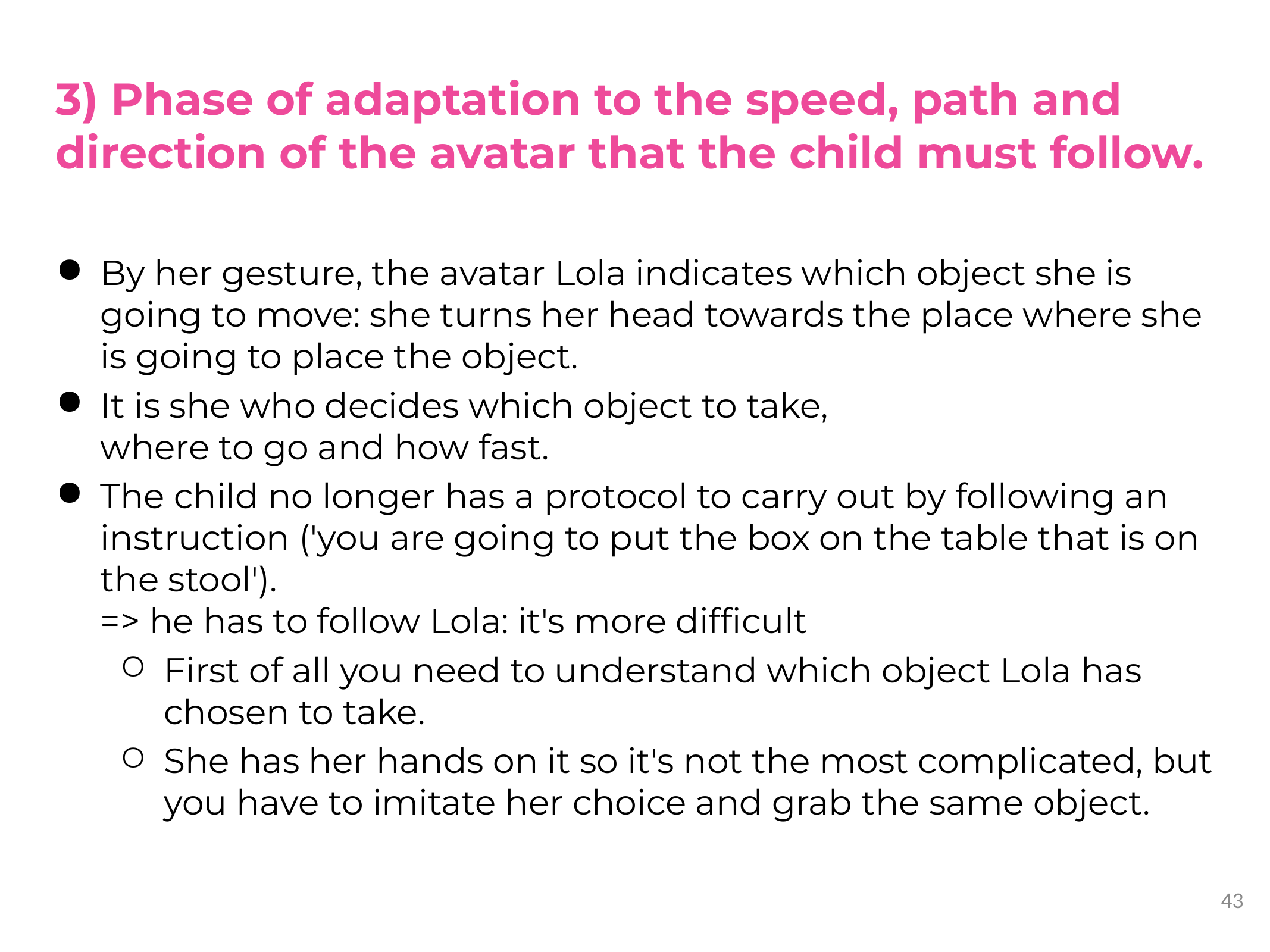

# 3) Phase of adaptation to the speed, path and direction of the avatar that the child must follow.
By her gesture, the avatar Lola indicates which object she is going to move: she turns her head towards the place where she is going to place the object.
It is she who decides which object to take,
where to go and how fast.
The child no longer has a protocol to carry out by following an instruction ('you are going to put the box on the table that is on the stool').
=> he has to follow Lola: it's more difficult
First of all you need to understand which object Lola has chosen to take.
She has her hands on it so it's not the most complicated, but you have to imitate her choice and grab the same object.
43